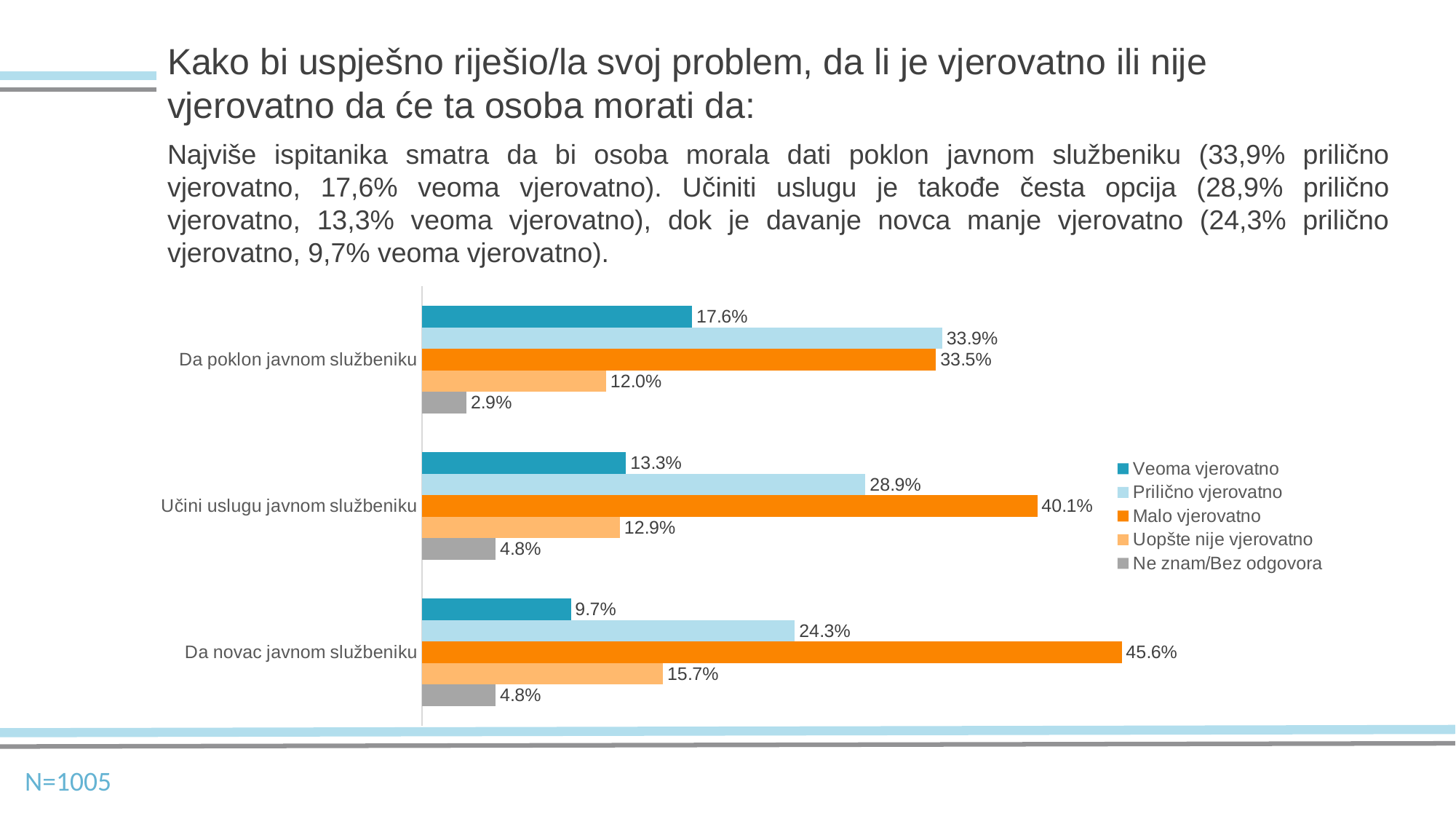

Kako bi uspješno riješio/la svoj problem, da li je vjerovatno ili nije vjerovatno da će ta osoba morati da:
Najviše ispitanika smatra da bi osoba morala dati poklon javnom službeniku (33,9% prilično vjerovatno, 17,6% veoma vjerovatno). Učiniti uslugu je takođe česta opcija (28,9% prilično vjerovatno, 13,3% veoma vjerovatno), dok je davanje novca manje vjerovatno (24,3% prilično vjerovatno, 9,7% veoma vjerovatno).

### Chart

| Category | Ne znam/Bez odgovora | Uopšte nije vjerovatno | Malo vjerovatno | Prilično vjerovatno | Veoma vjerovatno |
|---|---|---|---|---|---|
| Da novac javnom službeniku | 0.048 | 0.157 | 0.456 | 0.243 | 0.097 |
| Učini uslugu javnom službeniku | 0.048 | 0.129 | 0.401 | 0.289 | 0.133 |
| Da poklon javnom službeniku | 0.029 | 0.12 | 0.335 | 0.339 | 0.176 |
N=1005